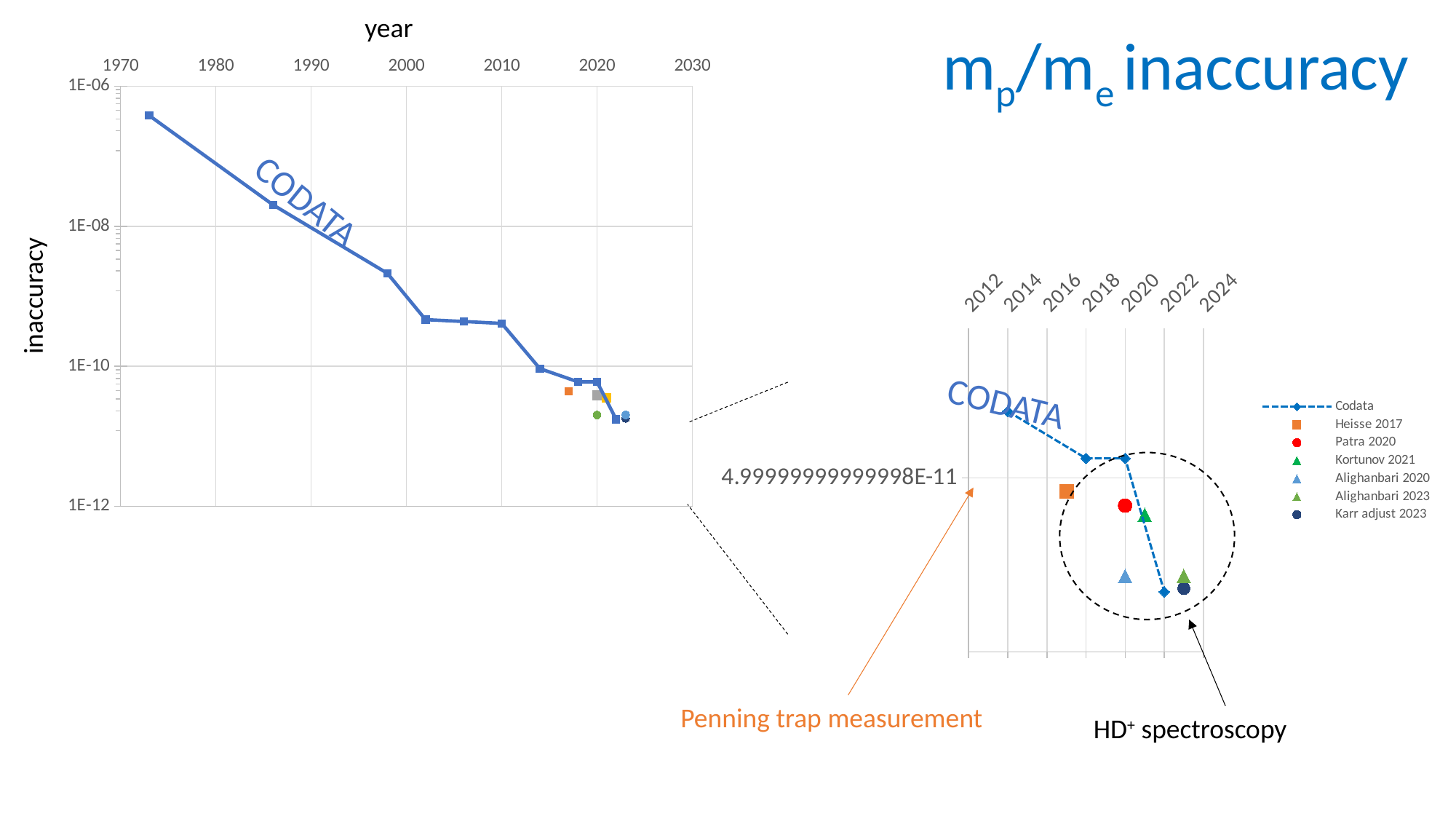

year
mp/me inaccuracy

### Chart

| Category |  |  |  |  |  |  |  |
|---|---|---|---|---|---|---|---|
CODATA

### Chart

| Category |  |  |  |  |  |  |  |
|---|---|---|---|---|---|---|---|
inaccuracy
CODATA

Penning trap measurement
HD+ spectroscopy